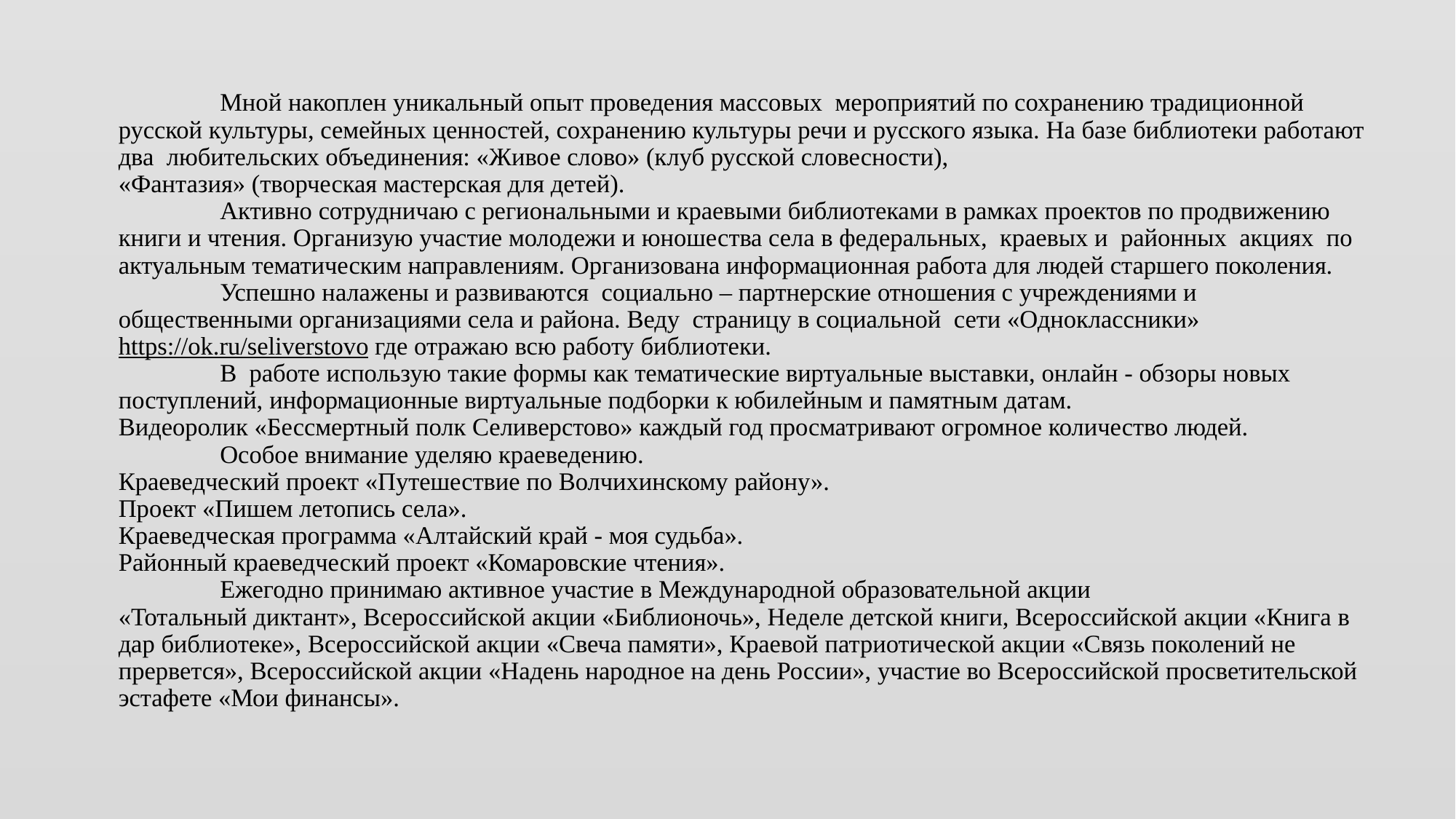

# Мной накоплен уникальный опыт проведения массовых  мероприятий по сохранению традиционной русской культуры, семейных ценностей, сохранению культуры речи и русского языка. На базе библиотеки работают два  любительских объединения: «Живое слово» (клуб русской словесности), «Фантазия» (творческая мастерская для детей). Активно сотрудничаю с региональными и краевыми библиотеками в рамках проектов по продвижению книги и чтения. Организую участие молодежи и юношества села в федеральных,  краевых и  районных  акциях  по актуальным тематическим направлениям. Организована информационная работа для людей старшего поколения. Успешно налажены и развиваются  социально – партнерские отношения с учреждениями и     общественными организациями села и района. Веду  страницу в социальной  сети «Одноклассники» https://ok.ru/seliverstovo где отражаю всю работу библиотеки. В  работе использую такие формы как тематические виртуальные выставки, онлайн - обзоры новых поступлений, информационные виртуальные подборки к юбилейным и памятным датам. Видеоролик «Бессмертный полк Селиверстово» каждый год просматривают огромное количество людей. Особое внимание уделяю краеведению. Краеведческий проект «Путешествие по Волчихинскому району». Проект «Пишем летопись села». Краеведческая программа «Алтайский край - моя судьба». Районный краеведческий проект «Комаровские чтения». Ежегодно принимаю активное участие в Международной образовательной акции «Тотальный диктант», Всероссийской акции «Библионочь», Неделе детской книги, Всероссийской акции «Книга в дар библиотеке», Всероссийской акции «Свеча памяти», Краевой патриотической акции «Связь поколений не прервется», Всероссийской акции «Надень народное на день России», участие во Всероссийской просветительской эстафете «Мои финансы».